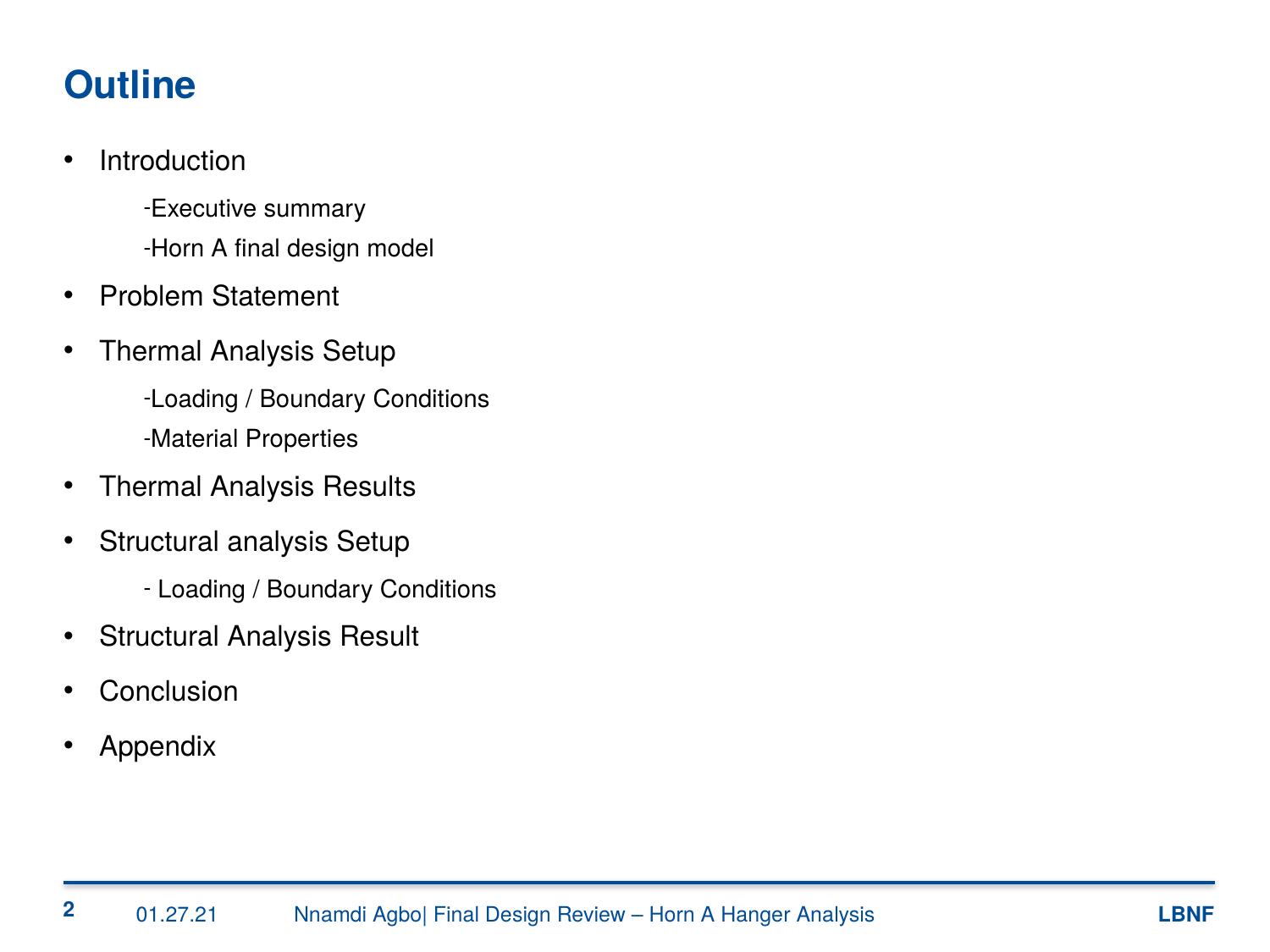

# Outline
Introduction
Executive summary
Horn A final design model
Problem Statement
Thermal Analysis Setup
Loading / Boundary Conditions
Material Properties
Thermal Analysis Results
Structural analysis Setup
 Loading / Boundary Conditions
Structural Analysis Result
Conclusion
Appendix
2
01.27.21
Nnamdi Agbo| Final Design Review – Horn A Hanger Analysis